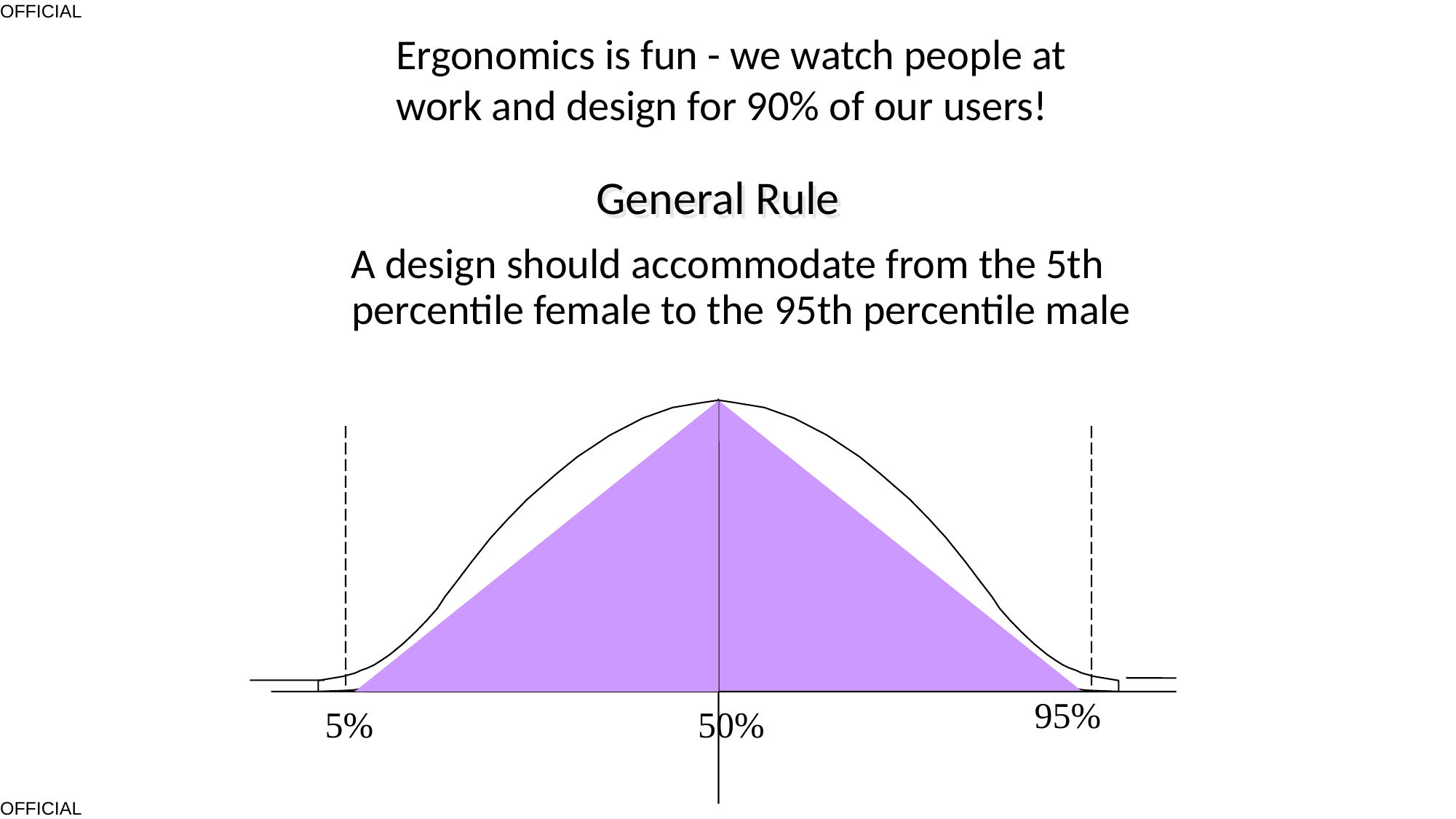

Ergonomics is fun - we watch people at work and design for 90% of our users!
# General Rule
A design should accommodate from the 5th percentile female to the 95th percentile male

95%

5%
50%